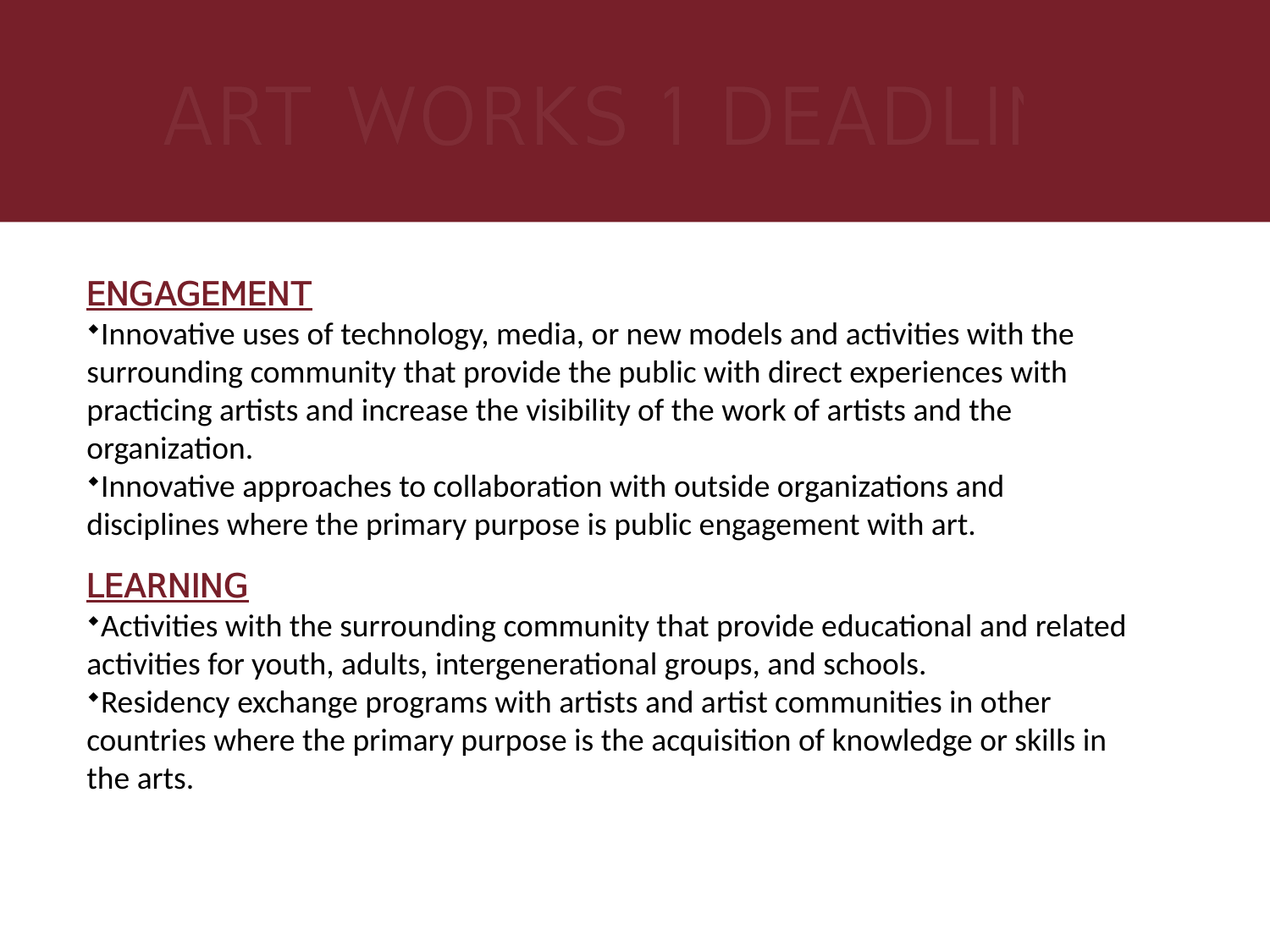

Art Works 1 Deadline
Engagement
Innovative uses of technology, media, or new models and activities with the surrounding community that provide the public with direct experiences with practicing artists and increase the visibility of the work of artists and the organization.
Innovative approaches to collaboration with outside organizations and disciplines where the primary purpose is public engagement with art.
Learning
Activities with the surrounding community that provide educational and related activities for youth, adults, intergenerational groups, and schools.
Residency exchange programs with artists and artist communities in other countries where the primary purpose is the acquisition of knowledge or skills in the arts.